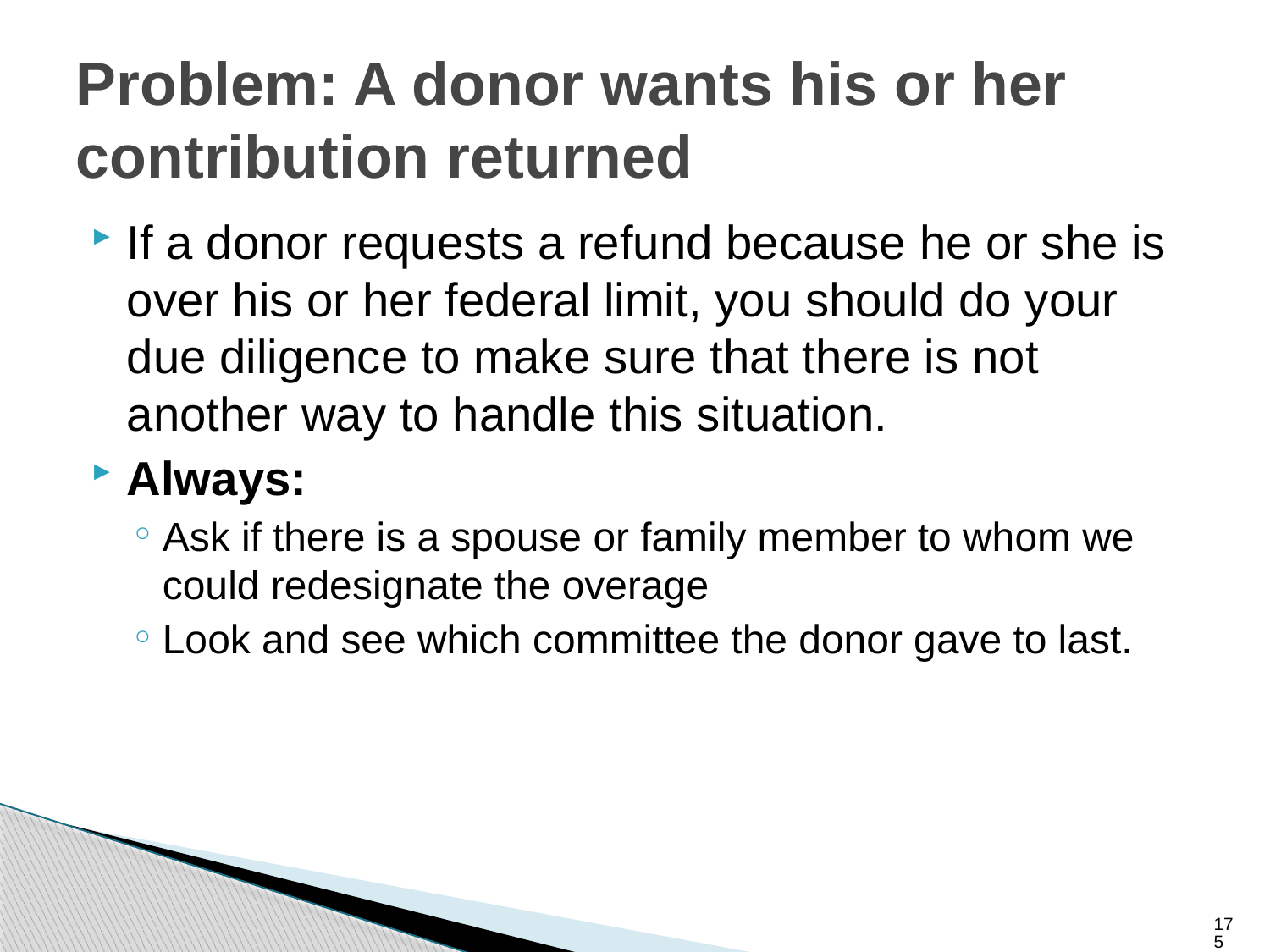

# Problem: A donor wants his or her contribution returned
If a donor requests a refund because he or she is over his or her federal limit, you should do your due diligence to make sure that there is not another way to handle this situation.
Always:
Ask if there is a spouse or family member to whom we could redesignate the overage
Look and see which committee the donor gave to last.

175